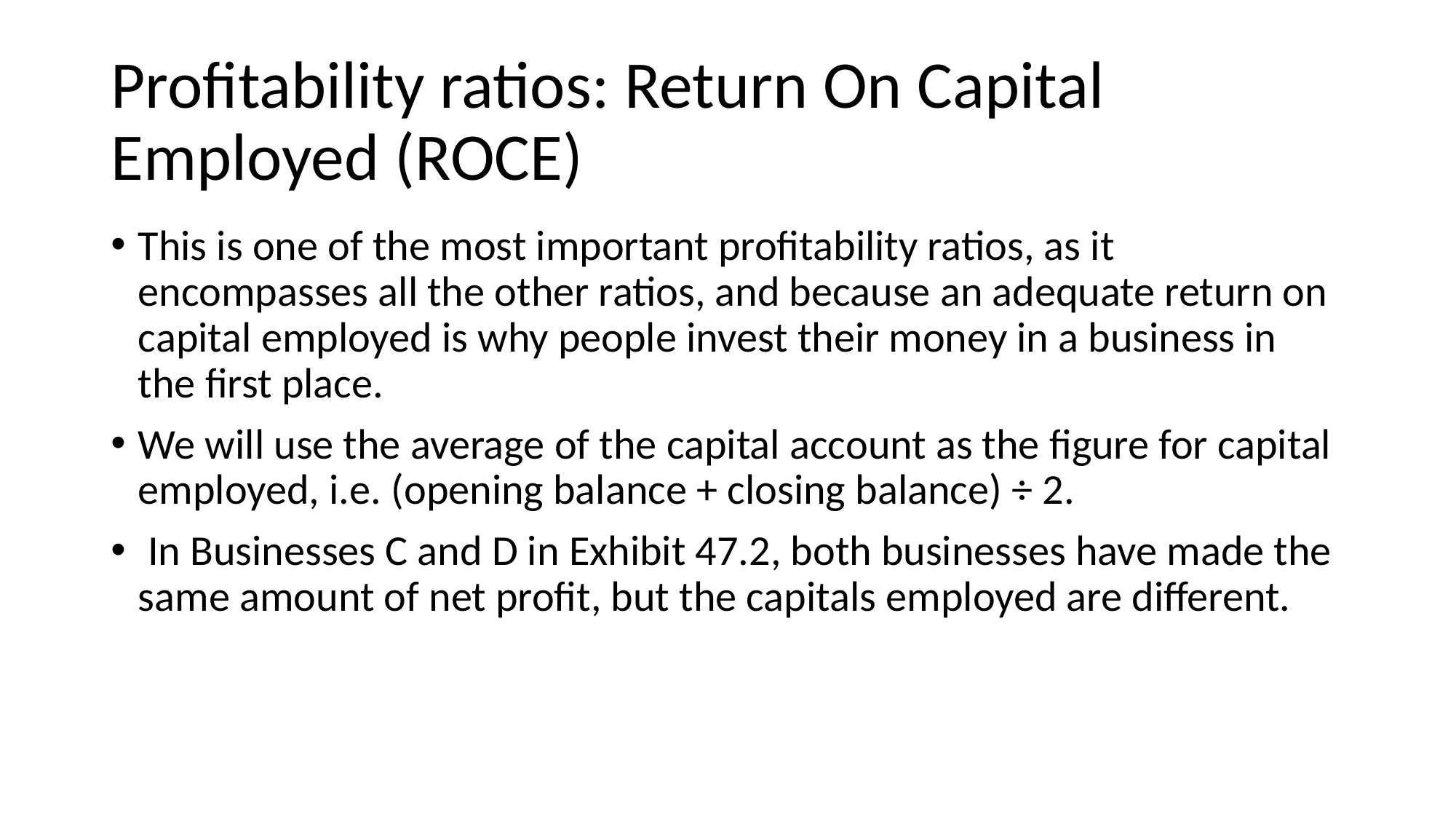

# Profitability ratios: Return On Capital Employed (ROCE)
This is one of the most important proﬁtability ratios, as it encompasses all the other ratios, and because an adequate return on capital employed is why people invest their money in a business in the ﬁrst place.
We will use the average of the capital account as the ﬁgure for capital employed, i.e. (opening balance + closing balance) ÷ 2.
 In Businesses C and D in Exhibit 47.2, both businesses have made the same amount of net proﬁt, but the capitals employed are different.